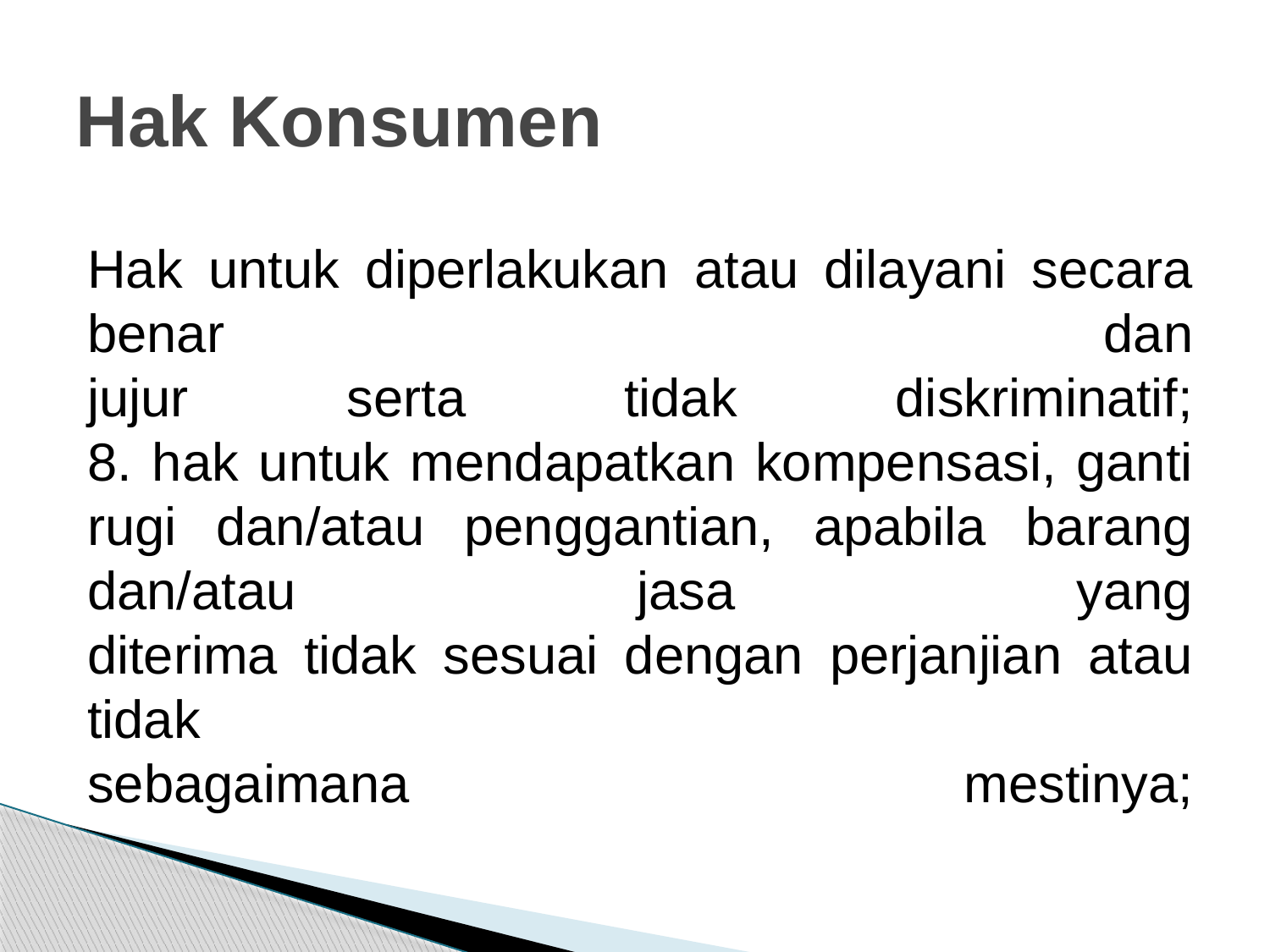

# Hak Konsumen

Hak untuk diperlakukan atau dilayani secara benar dan
jujur serta tidak diskriminatif;
8. hak untuk mendapatkan kompensasi, ganti rugi dan/atau penggantian, apabila barang dan/atau jasa yang
diterima tidak sesuai dengan perjanjian atau tidak
sebagaimana mestinya;